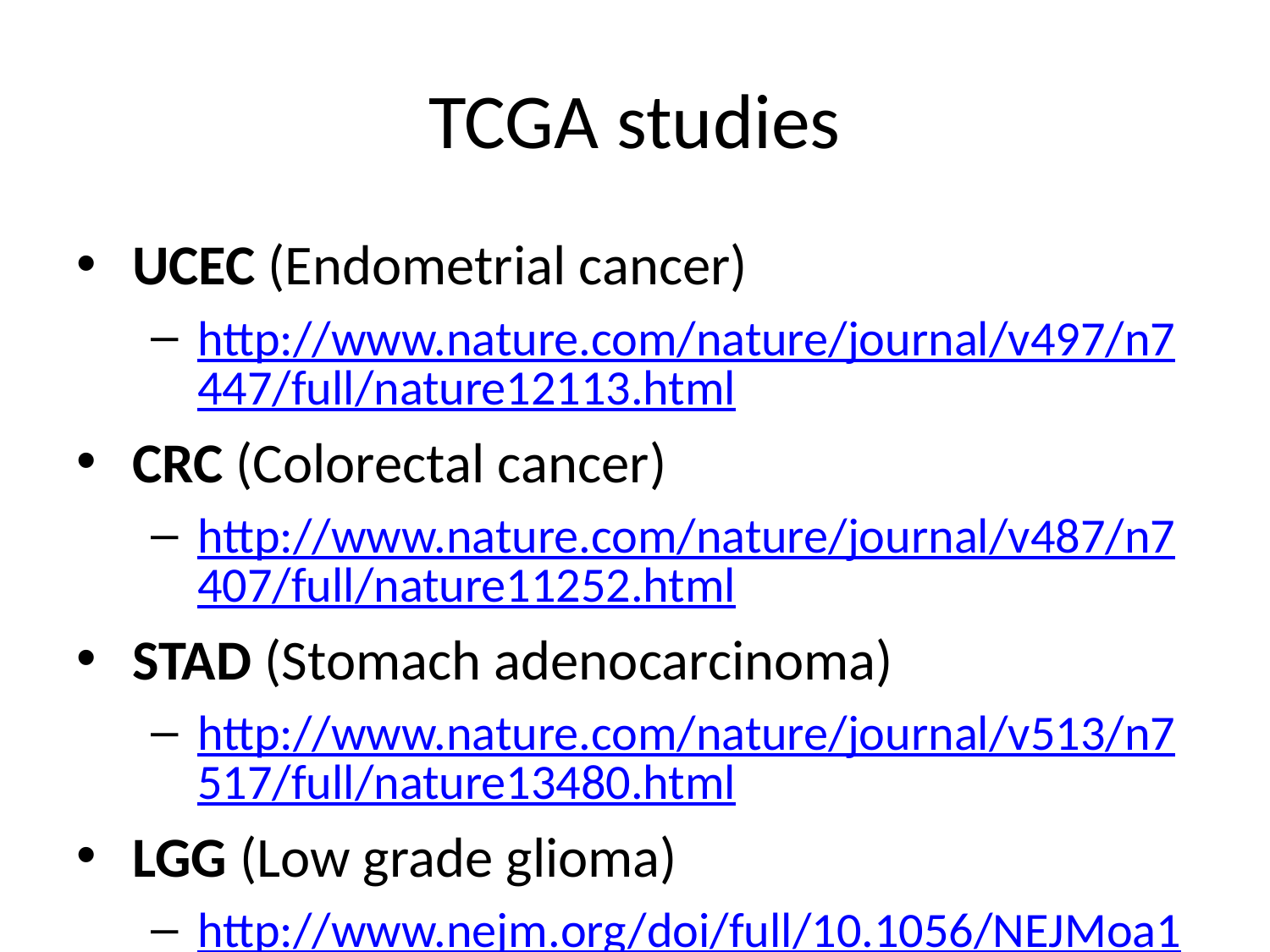

# TCGA studies
UCEC (Endometrial cancer)
http://www.nature.com/nature/journal/v497/n7447/full/nature12113.html
CRC (Colorectal cancer)
http://www.nature.com/nature/journal/v487/n7407/full/nature11252.html
STAD (Stomach adenocarcinoma)
http://www.nature.com/nature/journal/v513/n7517/full/nature13480.html
LGG (Low grade glioma)
http://www.nejm.org/doi/full/10.1056/NEJMoa1402121